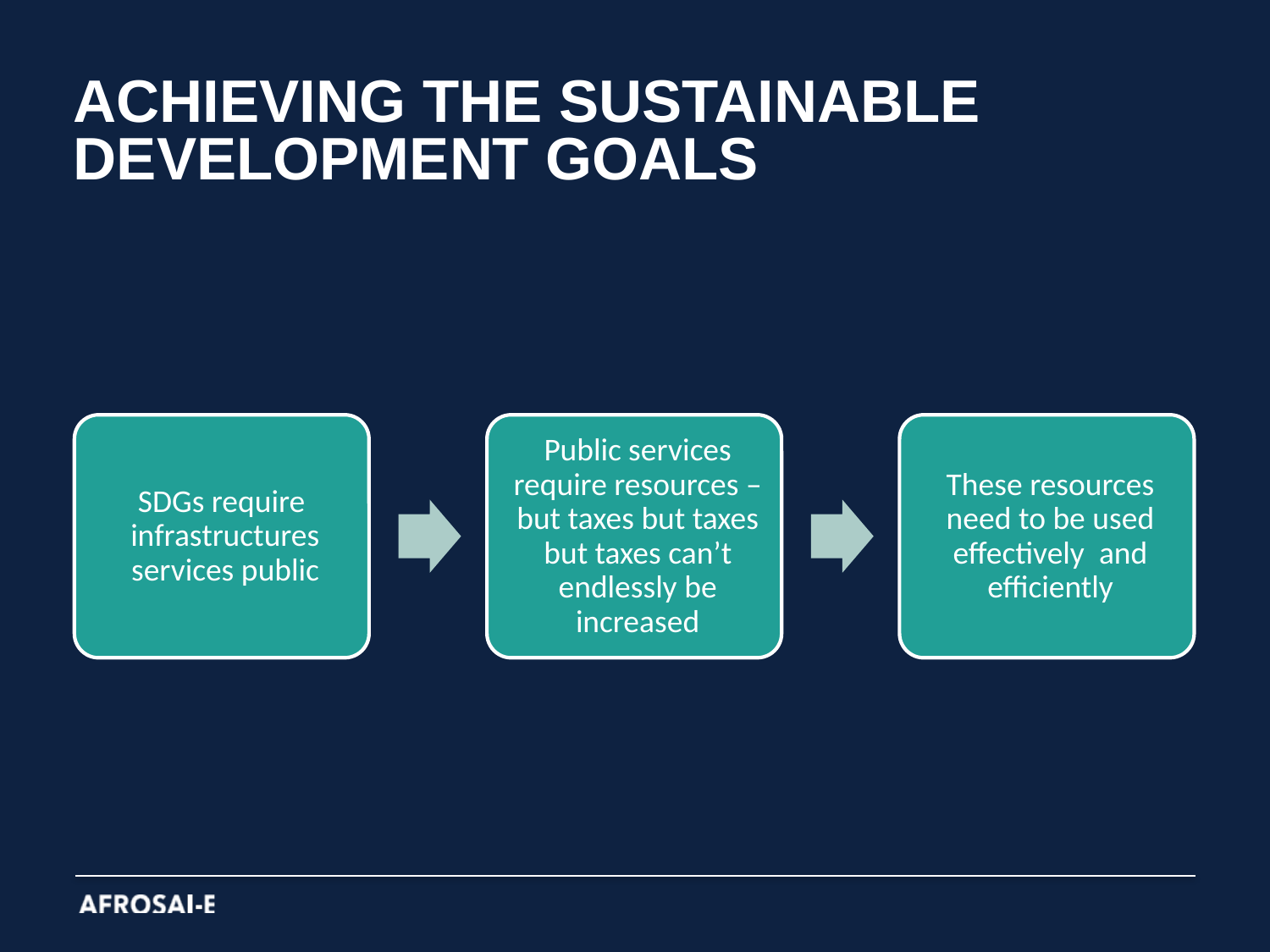

# Achieving the Sustainable development goals
SDGs require  infrastructures services public

Public services require resources – but taxes but taxes but taxes can’t endlessly be increased

These resources need to be used effectively  and efficiently